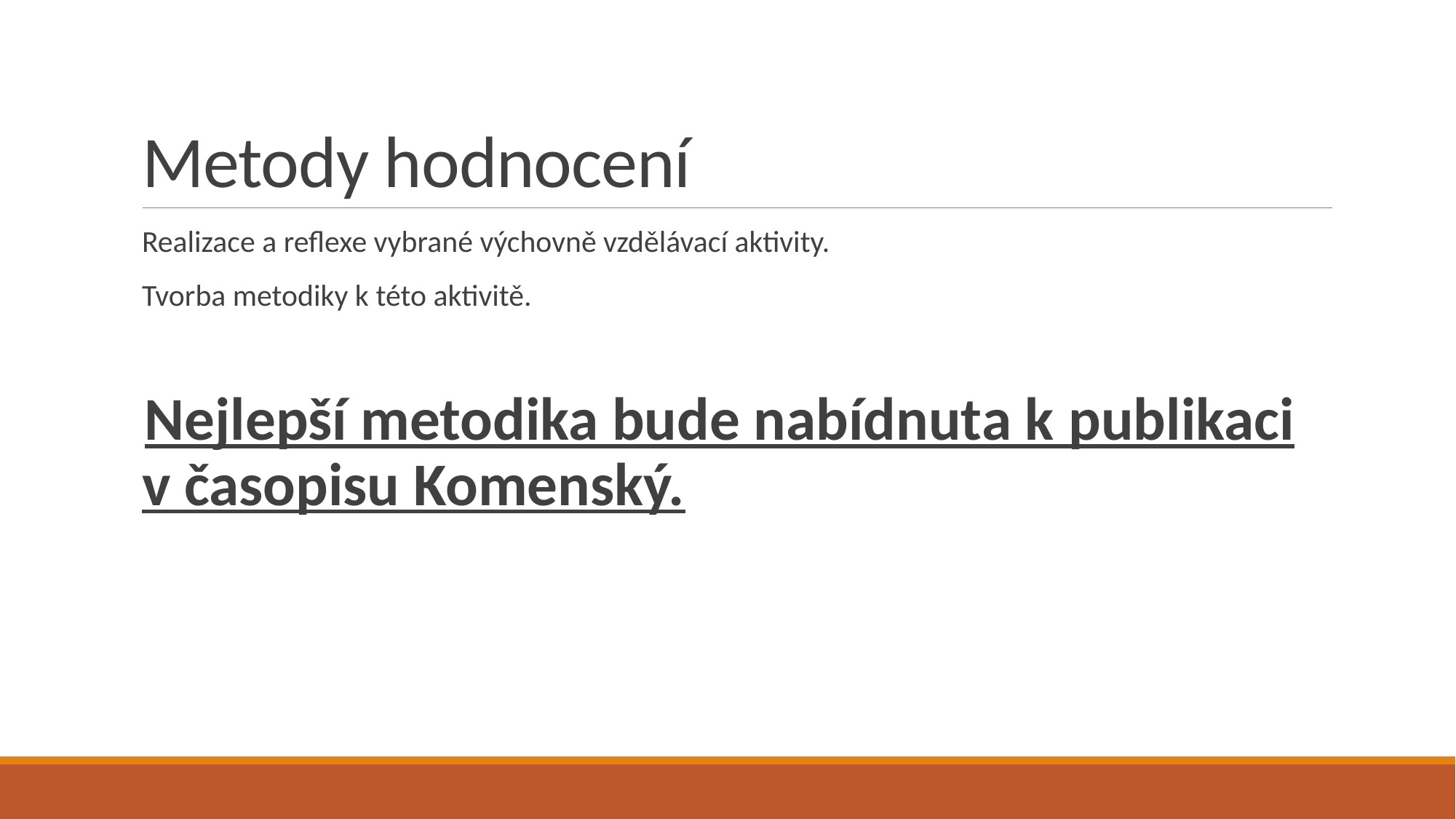

# Metody hodnocení
Realizace a reflexe vybrané výchovně vzdělávací aktivity.
Tvorba metodiky k této aktivitě.

Nejlepší metodika bude nabídnuta k publikaci v časopisu Komenský.